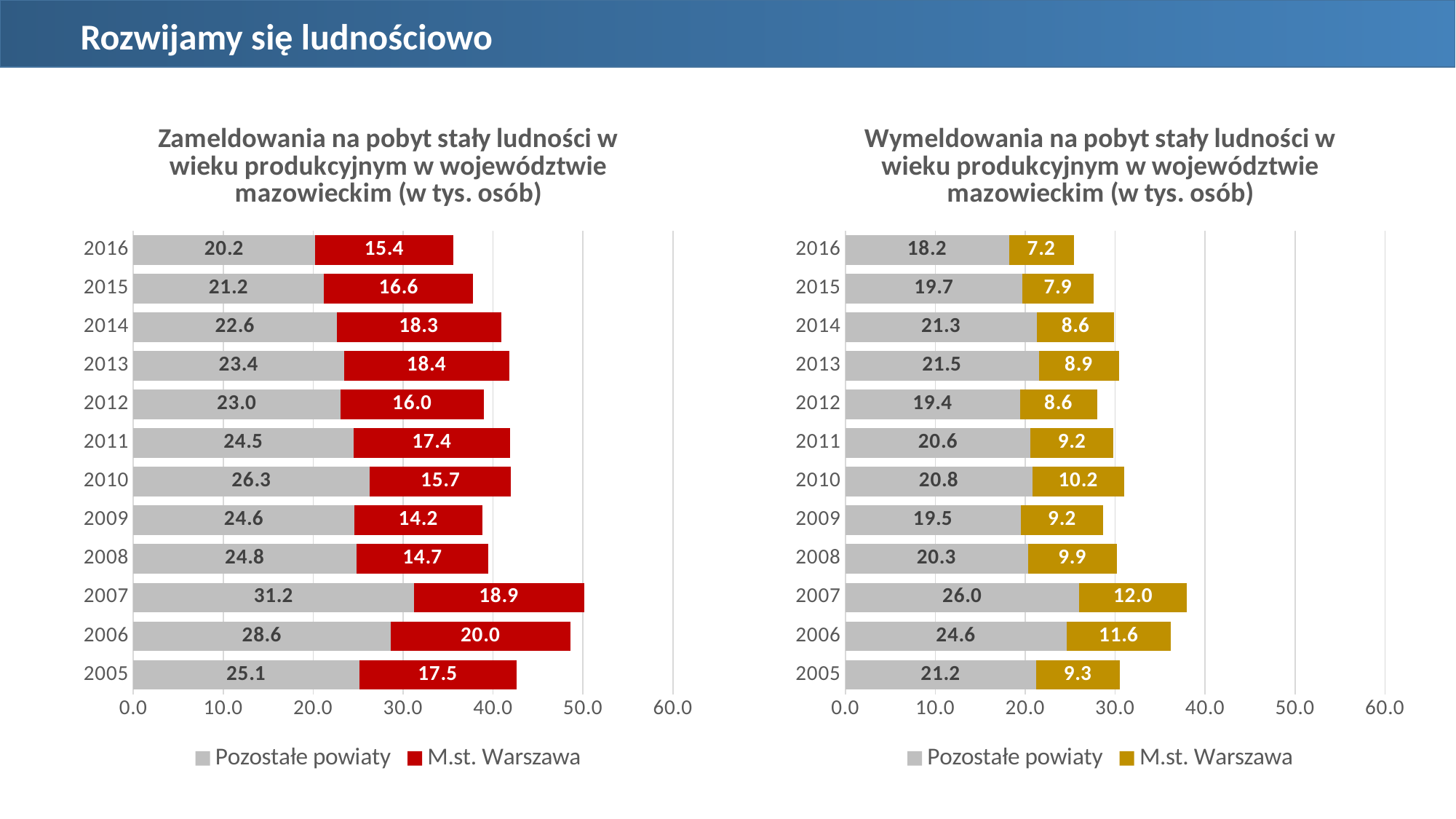

Rozwijamy się ludnościowo

### Chart: Zameldowania na pobyt stały ludności w wieku produkcyjnym w województwie mazowieckim (w tys. osób)

| Category | Pozostałe powiaty | M.st. Warszawa |
|---|---|---|
| 2005 | 25.1 | 17.5 |
| 2006 | 28.6 | 20.0 |
| 2007 | 31.2 | 18.9 |
| 2008 | 24.8 | 14.7 |
| 2009 | 24.6 | 14.2 |
| 2010 | 26.3 | 15.7 |
| 2011 | 24.5 | 17.4 |
| 2012 | 23.0 | 16.0 |
| 2013 | 23.4 | 18.4 |
| 2014 | 22.6 | 18.3 |
| 2015 | 21.2 | 16.6 |
| 2016 | 20.2 | 15.4 |

### Chart: Wymeldowania na pobyt stały ludności w wieku produkcyjnym w województwie mazowieckim (w tys. osób)

| Category | Pozostałe powiaty | M.st. Warszawa |
|---|---|---|
| 2005 | 21.2 | 9.3 |
| 2006 | 24.6 | 11.6 |
| 2007 | 26.0 | 12.0 |
| 2008 | 20.3 | 9.9 |
| 2009 | 19.5 | 9.2 |
| 2010 | 20.8 | 10.2 |
| 2011 | 20.6 | 9.2 |
| 2012 | 19.4 | 8.6 |
| 2013 | 21.5 | 8.9 |
| 2014 | 21.3 | 8.6 |
| 2015 | 19.7 | 7.9 |
| 2016 | 18.2 | 7.2 |